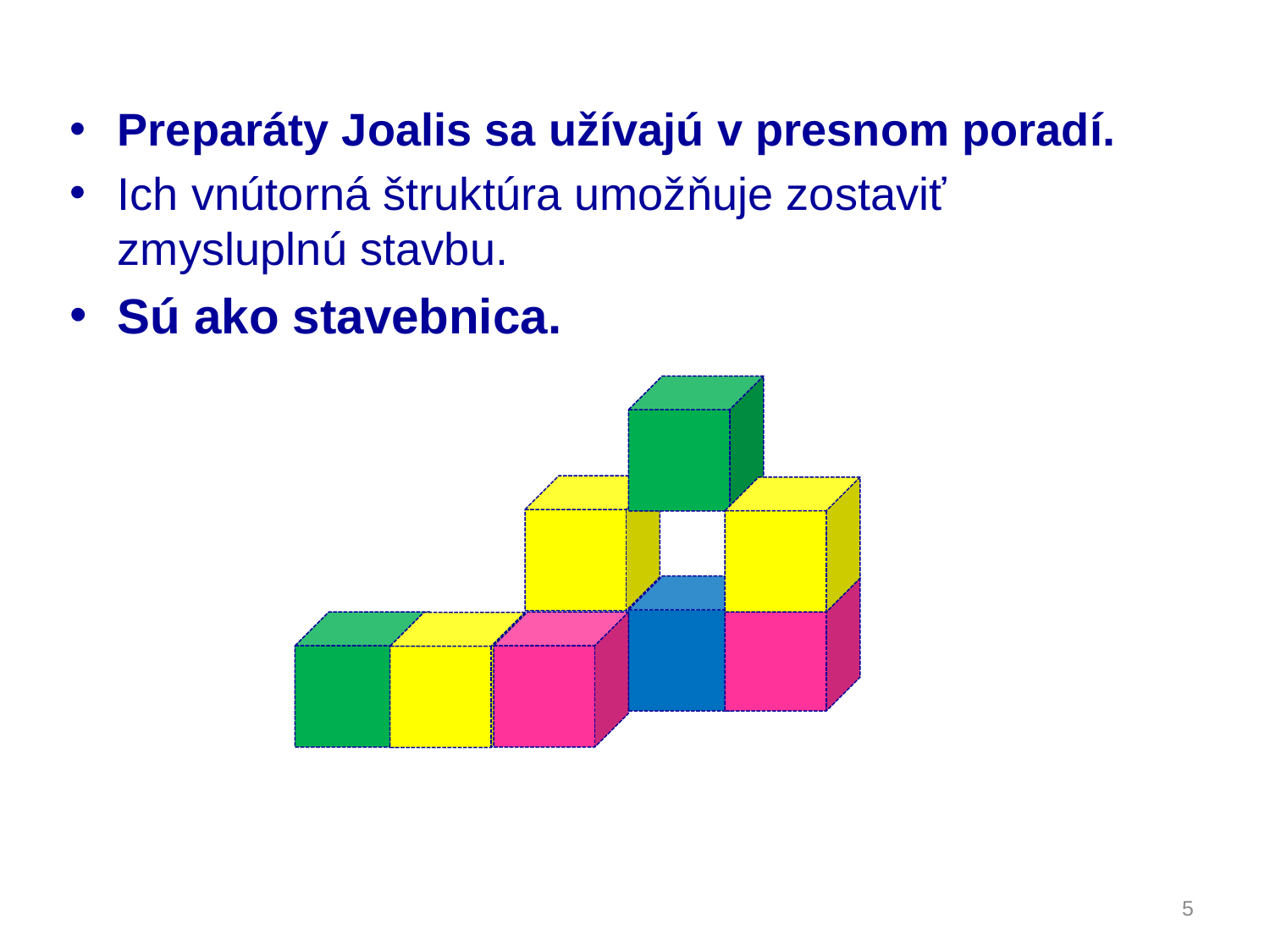

Preparáty Joalis sa užívajú v presnom poradí.
Ich vnútorná štruktúra umožňuje zostaviť zmysluplnú stavbu.
Sú ako stavebnica.

5